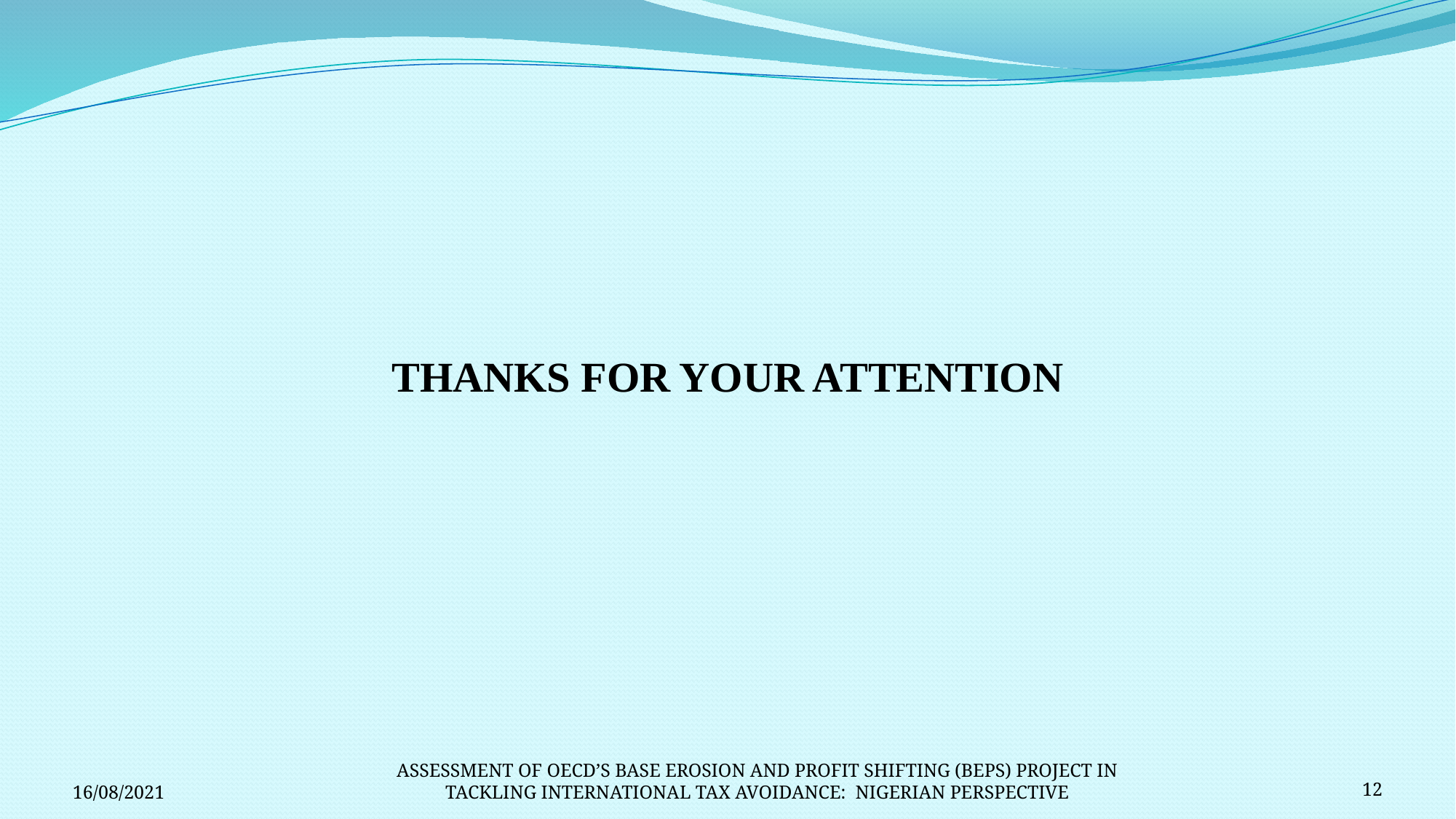

# THANKS FOR YOUR ATTENTION
16/08/2021
ASSESSMENT OF OECD’S BASE EROSION AND PROFIT SHIFTING (BEPS) PROJECT IN TACKLING INTERNATIONAL TAX AVOIDANCE:  NIGERIAN PERSPECTIVE
12